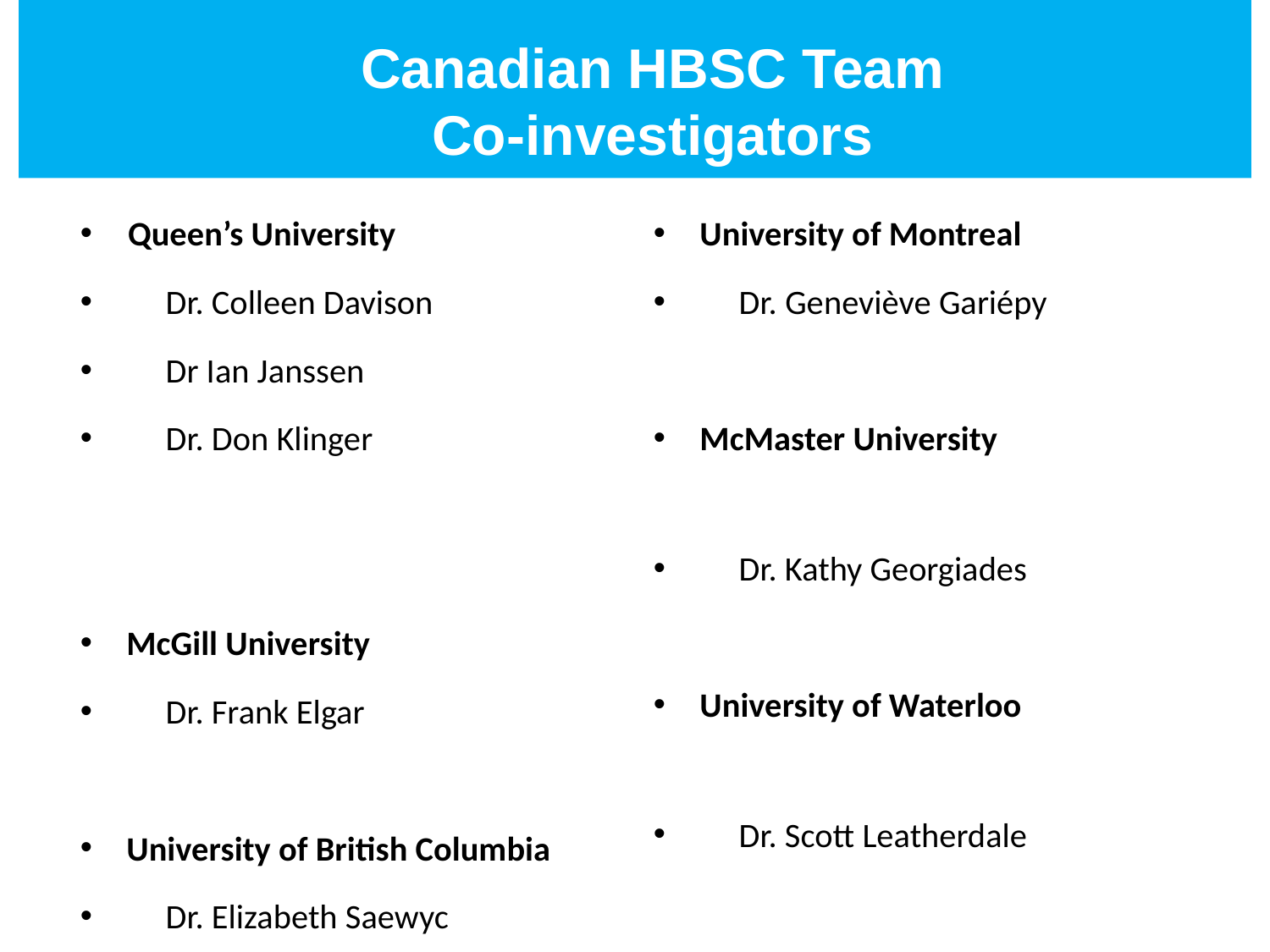

Canadian HBSC Team
Co-investigators
Queen’s University
     Dr. Colleen Davison
     Dr Ian Janssen
     Dr. Don Klinger

McGill University
     Dr. Frank Elgar

University of British Columbia
     Dr. Elizabeth Saewyc
University of Montreal
     Dr. Geneviève Gariépy

McMaster University
     Dr. Kathy Georgiades

University of Waterloo
     Dr. Scott Leatherdale

University of PEI
     Dr. Michael McIsaac